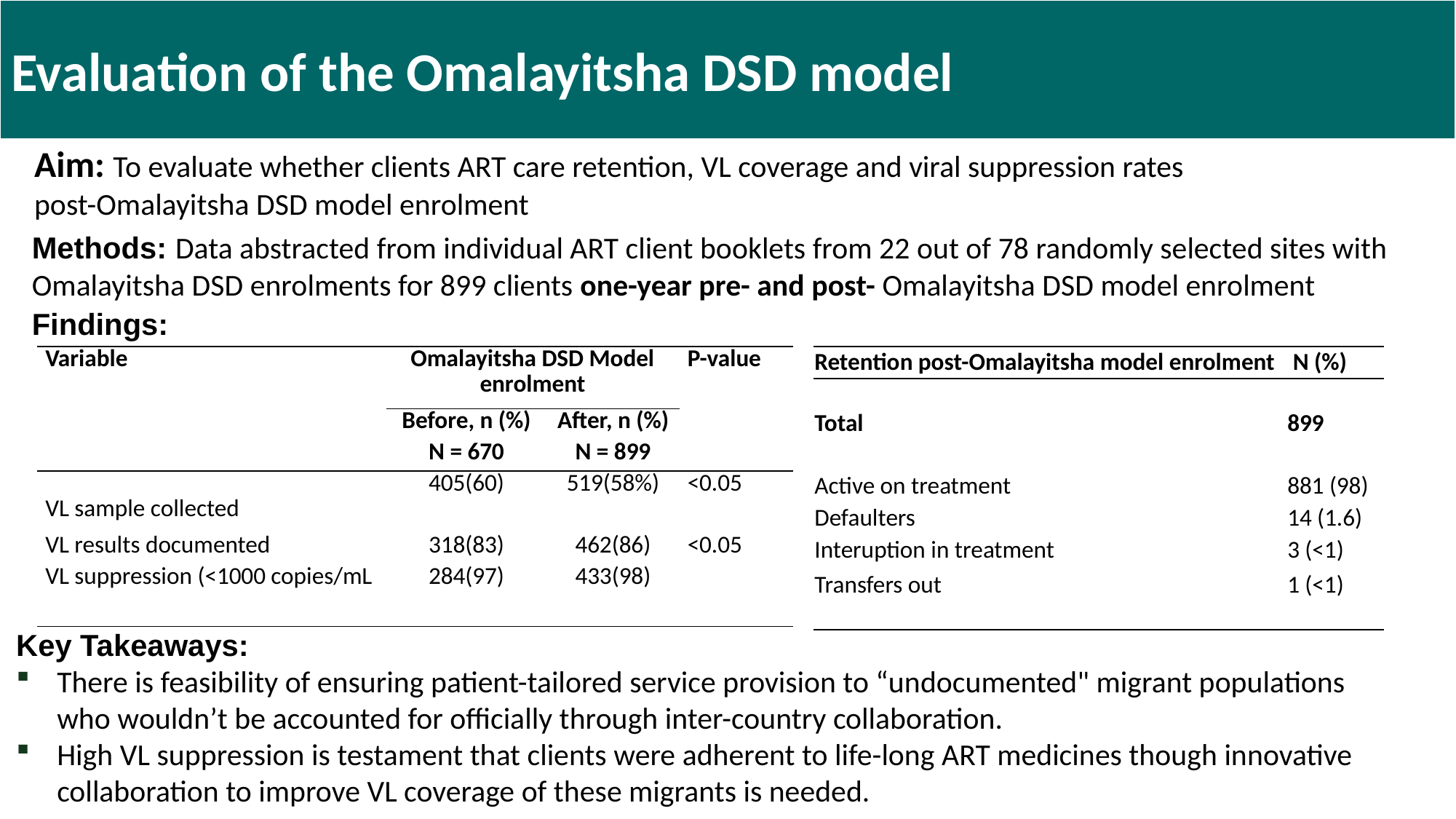

Evaluation of the Omalayitsha DSD model
Aim: To evaluate whether clients ART care retention, VL coverage and viral suppression rates post-Omalayitsha DSD model enrolment
Methods: Data abstracted from individual ART client booklets from 22 out of 78 randomly selected sites with Omalayitsha DSD enrolments for 899 clients one-year pre- and post- Omalayitsha DSD model enrolment
Findings:
| Variable | Omalayitsha DSD Model enrolment |  | P-value |
| --- | --- | --- | --- |
|  | Before, n (%) | After, n (%) |  |
|  | N = 670 | N = 899 |  |
| VL sample collected | 405(60) | 519(58%) | <0.05 |
| VL results documented | 318(83) | 462(86) | <0.05 |
| VL suppression (<1000 copies/mL | 284(97) | 433(98) |  |
| Retention post-Omalayitsha model enrolment | N (%) |
| --- | --- |
| Total | 899 |
| Active on treatment | 881 (98) |
| Defaulters | 14 (1.6) |
| Interuption in treatment | 3 (<1) |
| Transfers out | 1 (<1) |
Key Takeaways:
There is feasibility of ensuring patient-tailored service provision to “undocumented" migrant populations who wouldn’t be accounted for officially through inter-country collaboration.
High VL suppression is testament that clients were adherent to life-long ART medicines though innovative collaboration to improve VL coverage of these migrants is needed.